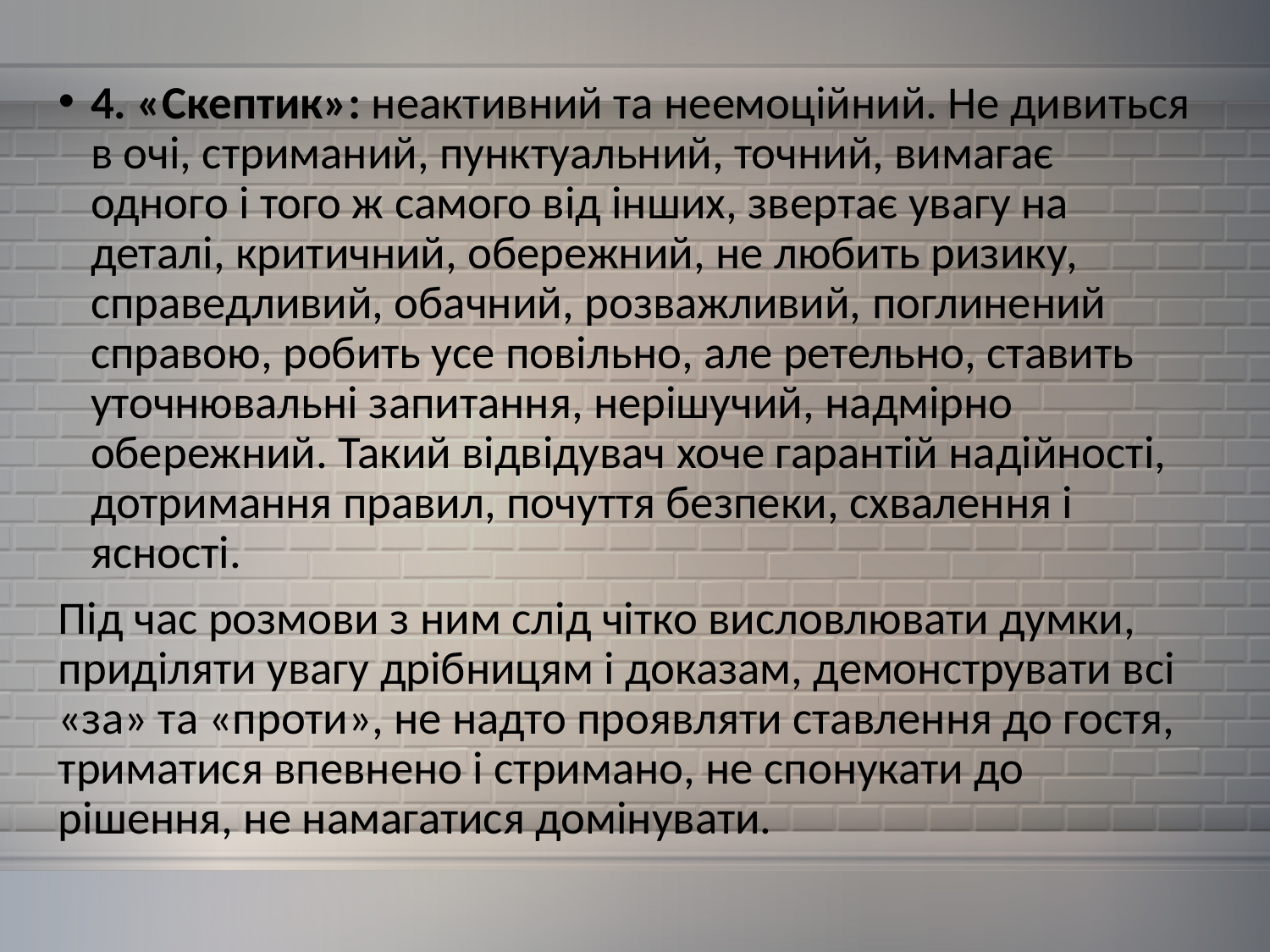

4. «Скептик»: неактивний та неемоційний. Не дивиться в очі, стриманий, пунктуальний, точний, вимагає одного і того ж самого від інших, звертає увагу на деталі, критичний, обережний, не любить ризику, справедливий, обачний, розважливий, поглинений справою, робить усе повільно, але ретельно, ставить уточнювальні запитання, нерішучий, надмірно обережний. Такий відвідувач хоче гарантій надійності, дотримання правил, почуття безпеки, схвалення і ясності.
Під час розмови з ним слід чітко висловлювати думки, приділяти увагу дрібницям і доказам, демонструвати всі «за» та «проти», не надто проявляти ставлення до гостя, триматися впевнено і стримано, не спонукати до рішення, не намагатися домінувати.